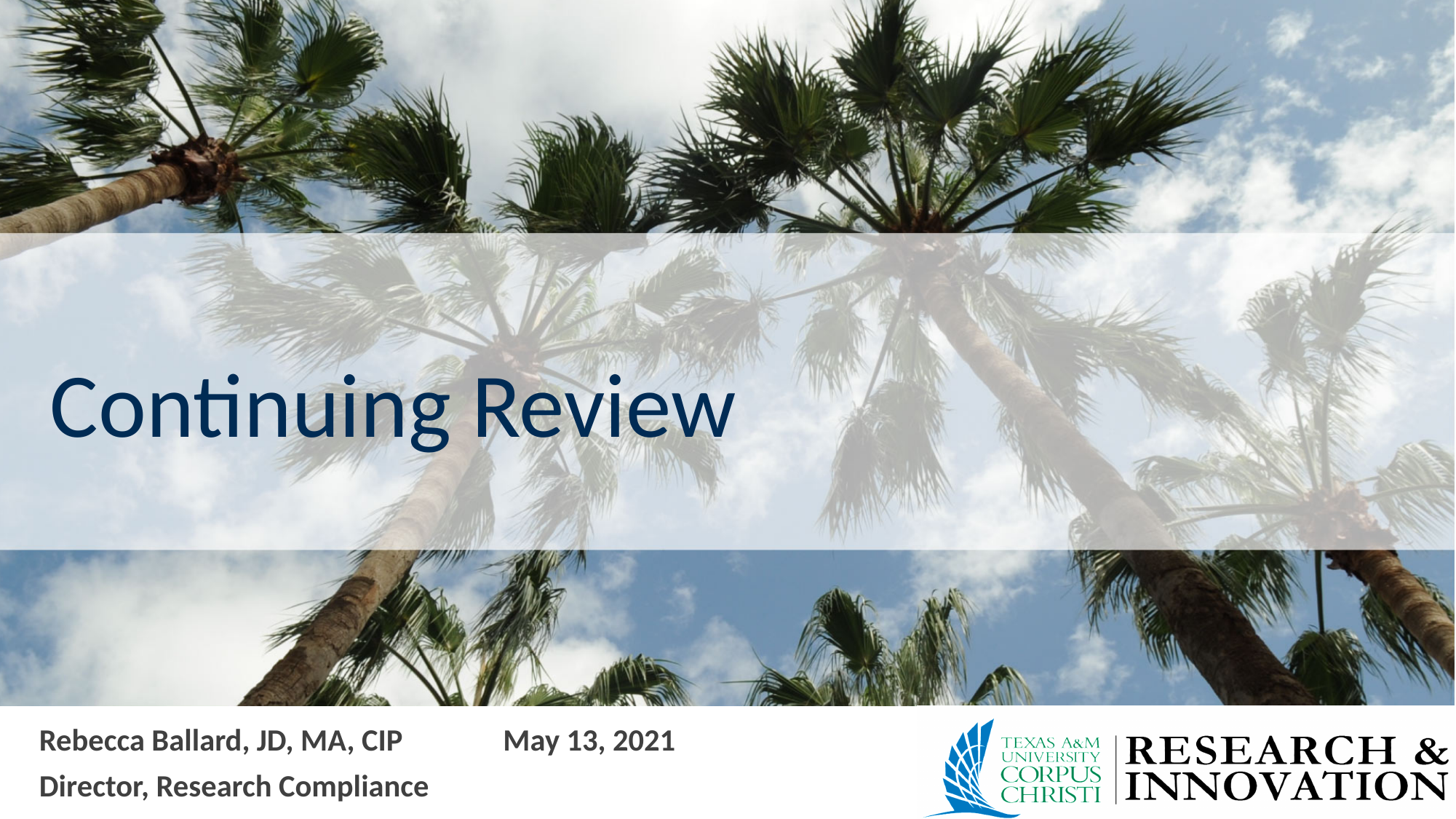

# Continuing Review
Rebecca Ballard, JD, MA, CIP		May 13, 2021
Director, Research Compliance